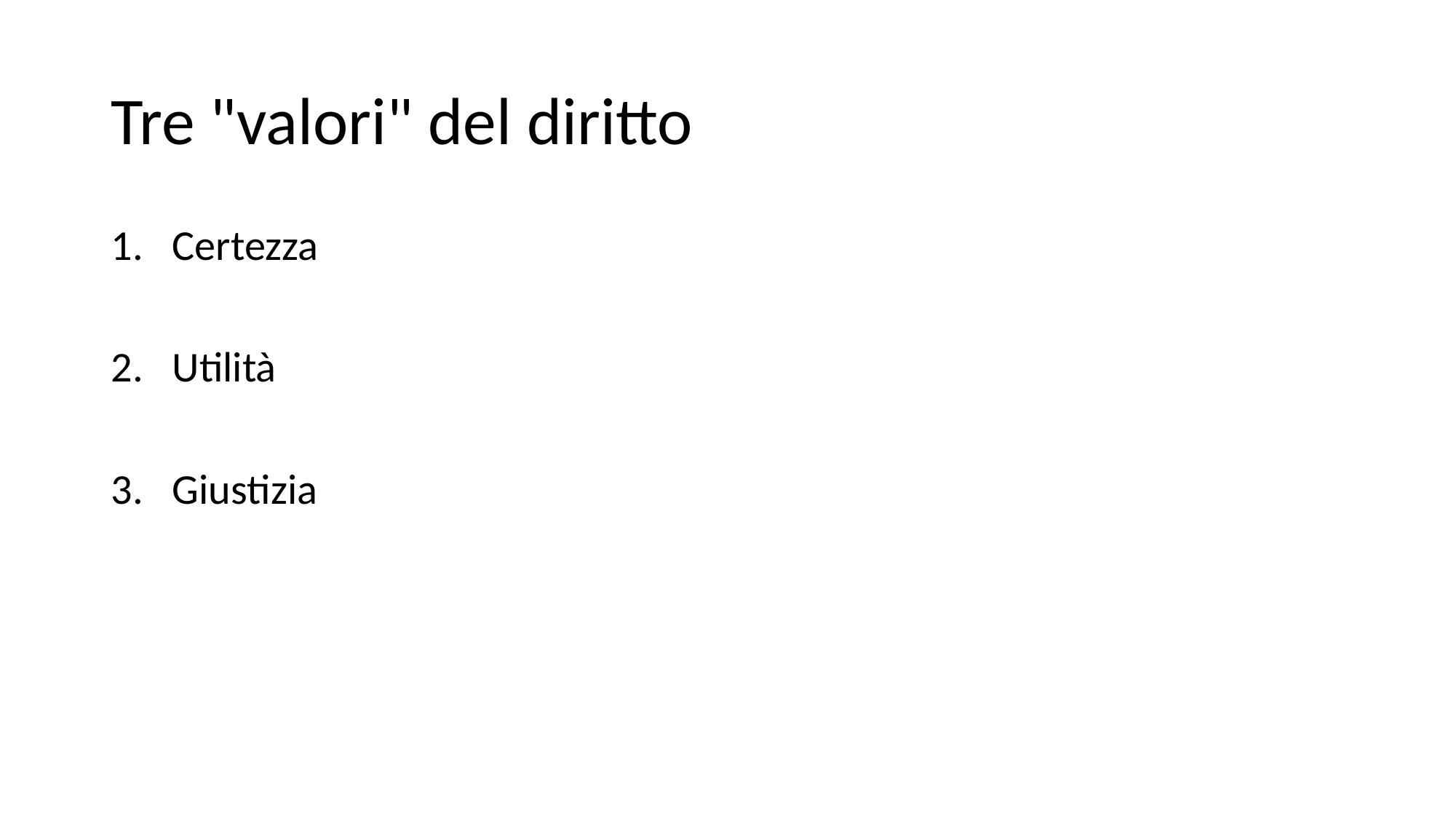

# Tre "valori" del diritto
Certezza

Utilità

Giustizia